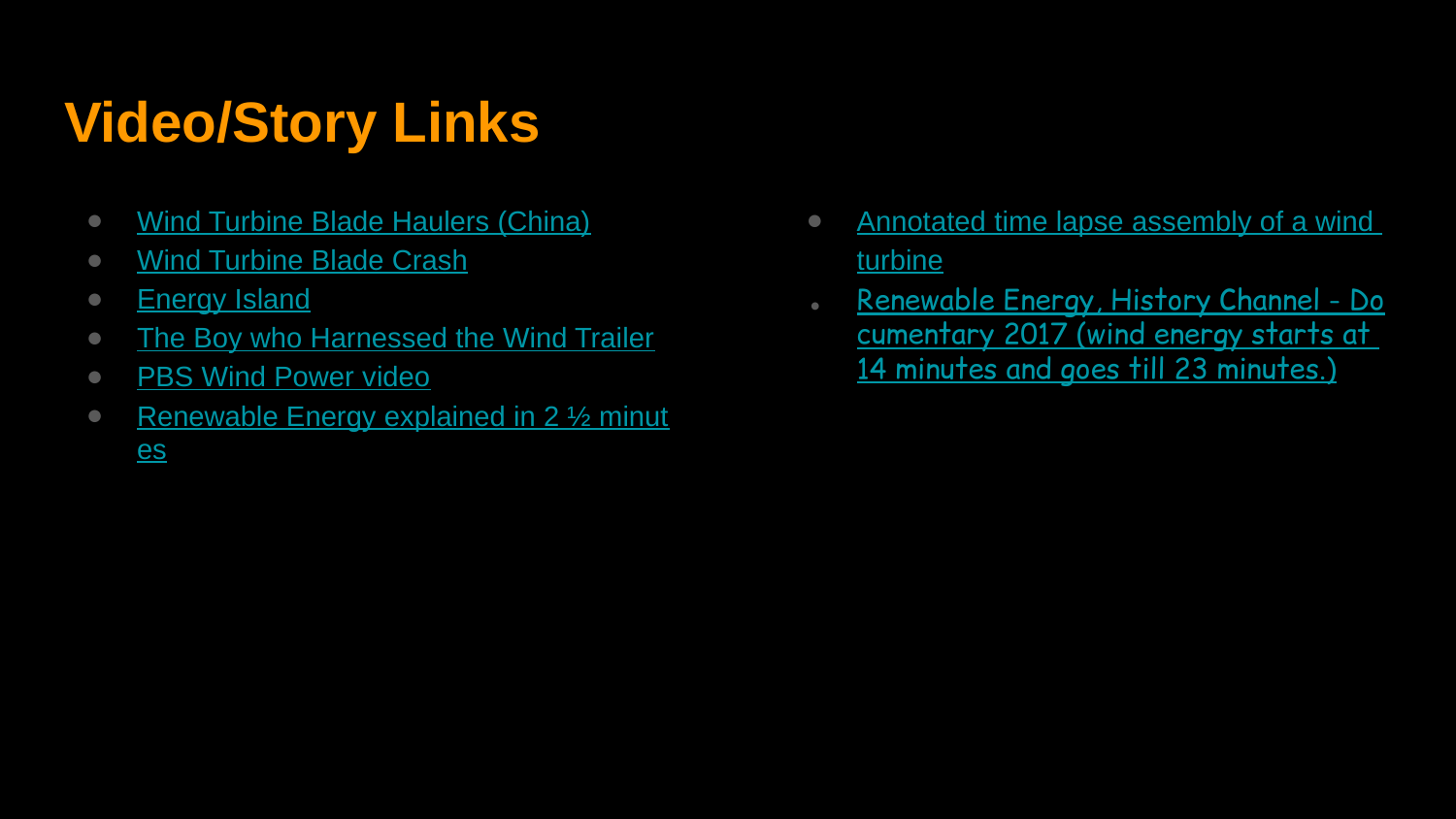

# Video/Story Links
Wind Turbine Blade Haulers (China)
Wind Turbine Blade Crash
Energy Island
The Boy who Harnessed the Wind Trailer
PBS Wind Power video
Renewable Energy explained in 2 ½ minutes

Annotated time lapse assembly of a wind turbine
Renewable Energy, History Channel - Documentary 2017 (wind energy starts at 14 minutes and goes till 23 minutes.)